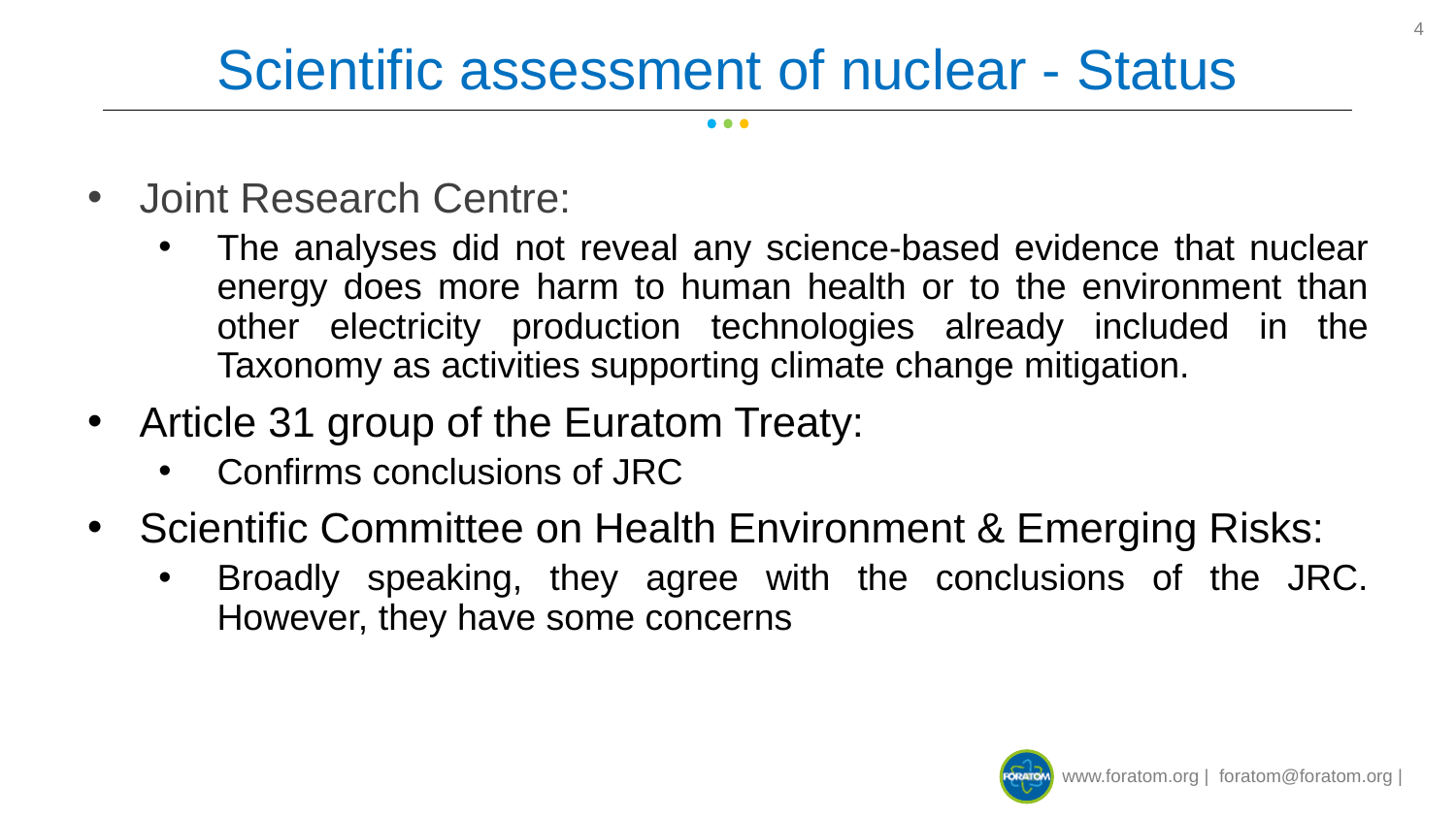

# Scientific assessment of nuclear - Status
Joint Research Centre:
The analyses did not reveal any science-based evidence that nuclear energy does more harm to human health or to the environment than other electricity production technologies already included in the Taxonomy as activities supporting climate change mitigation.
Article 31 group of the Euratom Treaty:
Confirms conclusions of JRC
Scientific Committee on Health Environment & Emerging Risks:
Broadly speaking, they agree with the conclusions of the JRC. However, they have some concerns